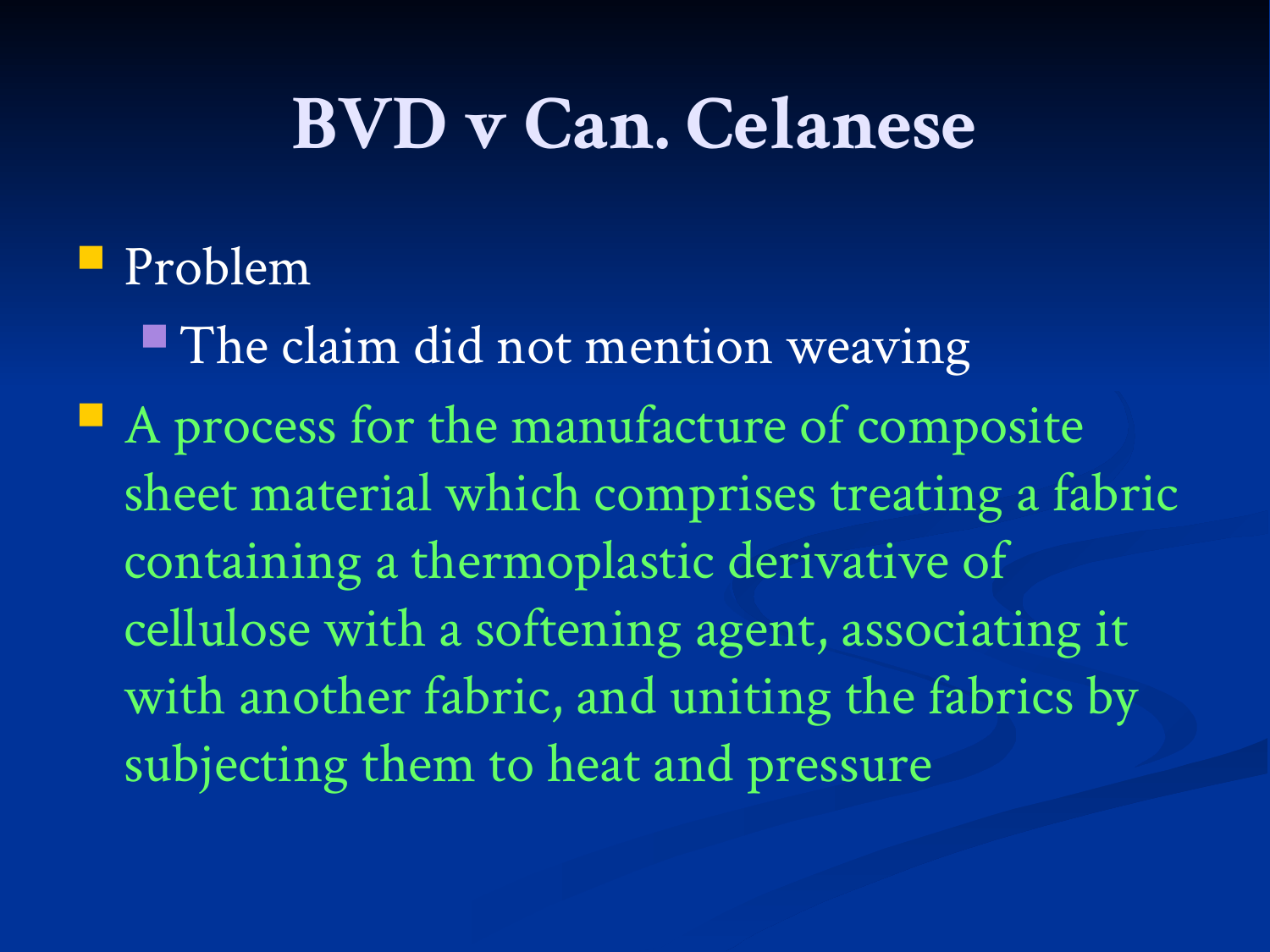

# BVD v Can. Celanese
Problem
The claim did not mention weaving
A process for the manufacture of composite sheet material which comprises treating a fabric containing a thermoplastic derivative of cellulose with a softening agent, associating it with another fabric, and uniting the fabrics by subjecting them to heat and pressure